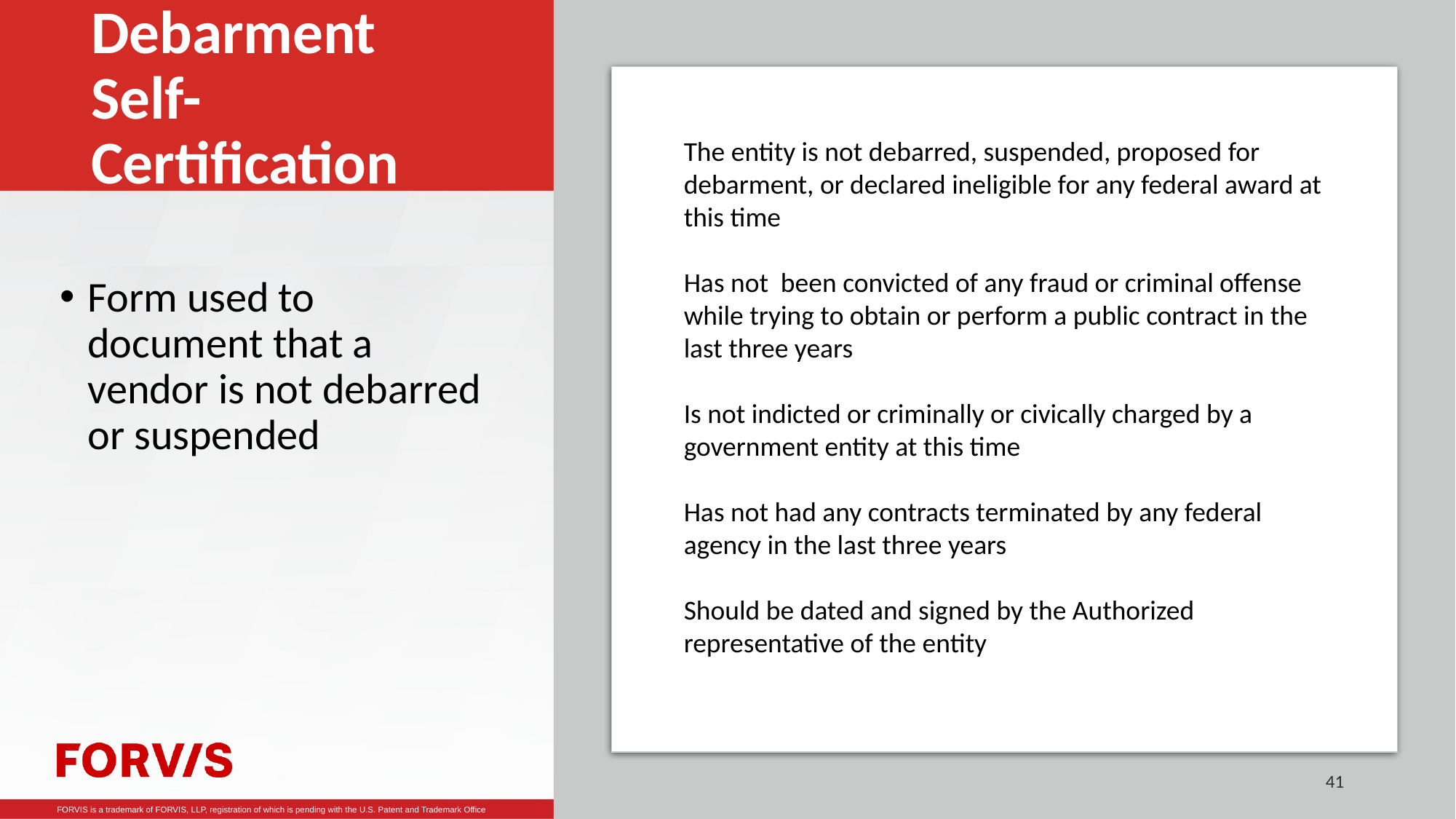

# Debarment Self-Certification

The entity is not debarred, suspended, proposed for debarment, or declared ineligible for any federal award at this time

Has not  been convicted of any fraud or criminal offense while trying to obtain or perform a public contract in the last three years

Is not indicted or criminally or civically charged by a government entity at this time

Has not had any contracts terminated by any federal agency in the last three years

Should be dated and signed by the Authorized representative of the entity
Form used to document that a vendor is not debarred or suspended
41